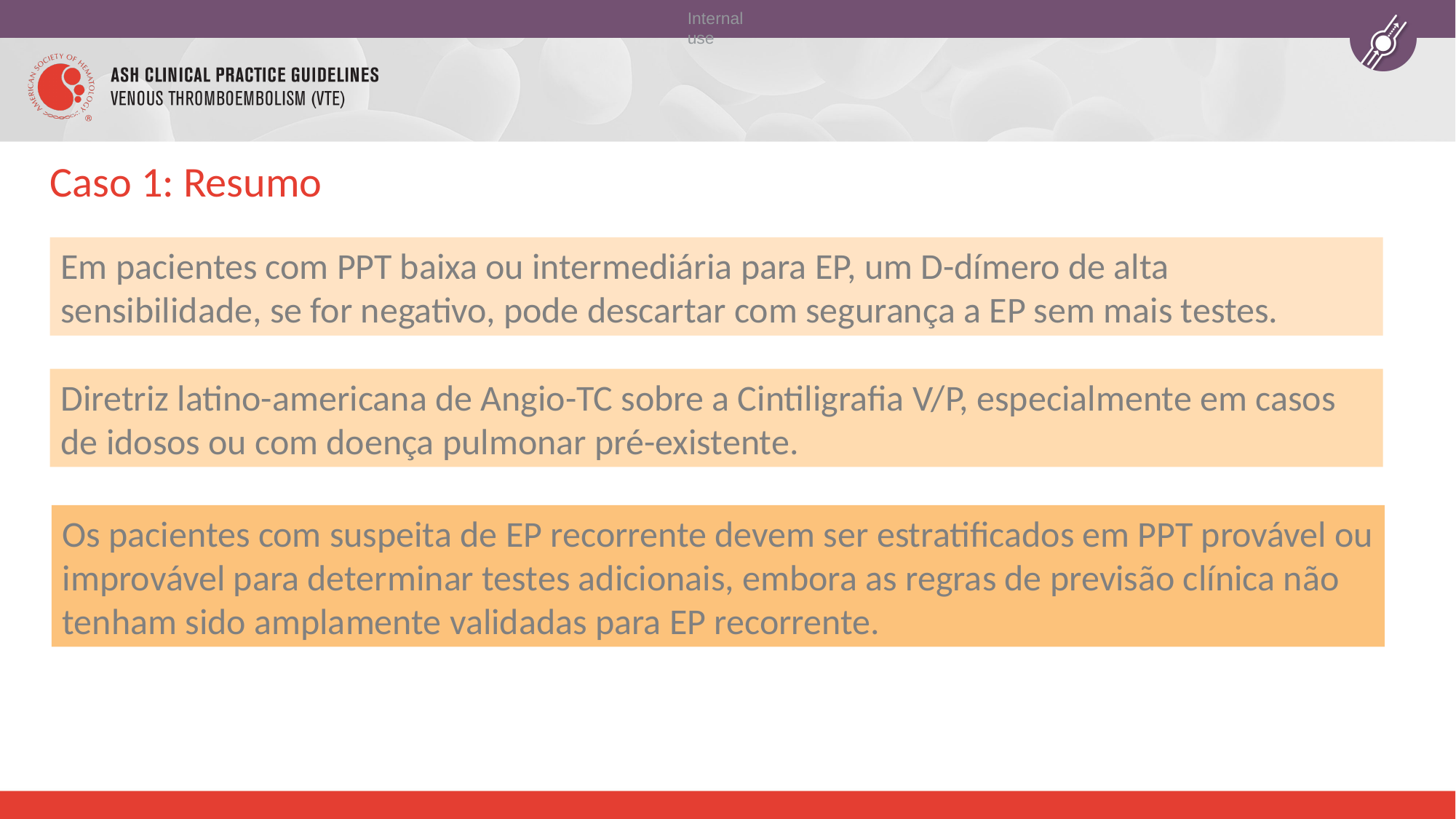

# Caso 1: Resumo
Em pacientes com PPT baixa ou intermediária para EP, um D-dímero de alta sensibilidade, se for negativo, pode descartar com segurança a EP sem mais testes.
Diretriz latino-americana de Angio-TC sobre a Cintiligrafia V/P, especialmente em casos de idosos ou com doença pulmonar pré-existente.
Os pacientes com suspeita de EP recorrente devem ser estratificados em PPT provável ou improvável para determinar testes adicionais, embora as regras de previsão clínica não tenham sido amplamente validadas para EP recorrente.